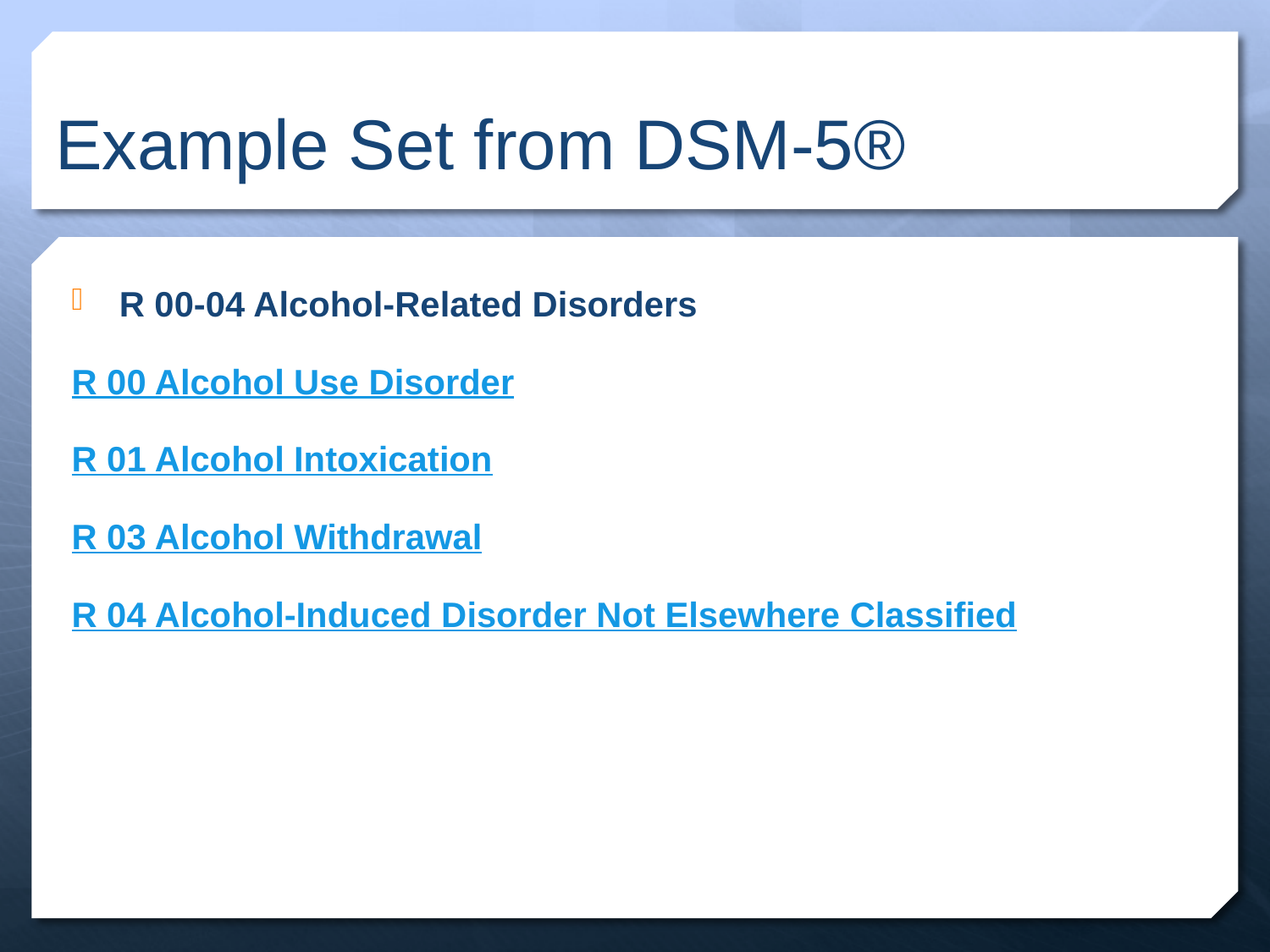

# Example Set from DSM-5®
R 00-04 Alcohol-Related Disorders
R 00 Alcohol Use Disorder
R 01 Alcohol Intoxication
R 03 Alcohol Withdrawal
R 04 Alcohol-Induced Disorder Not Elsewhere Classified